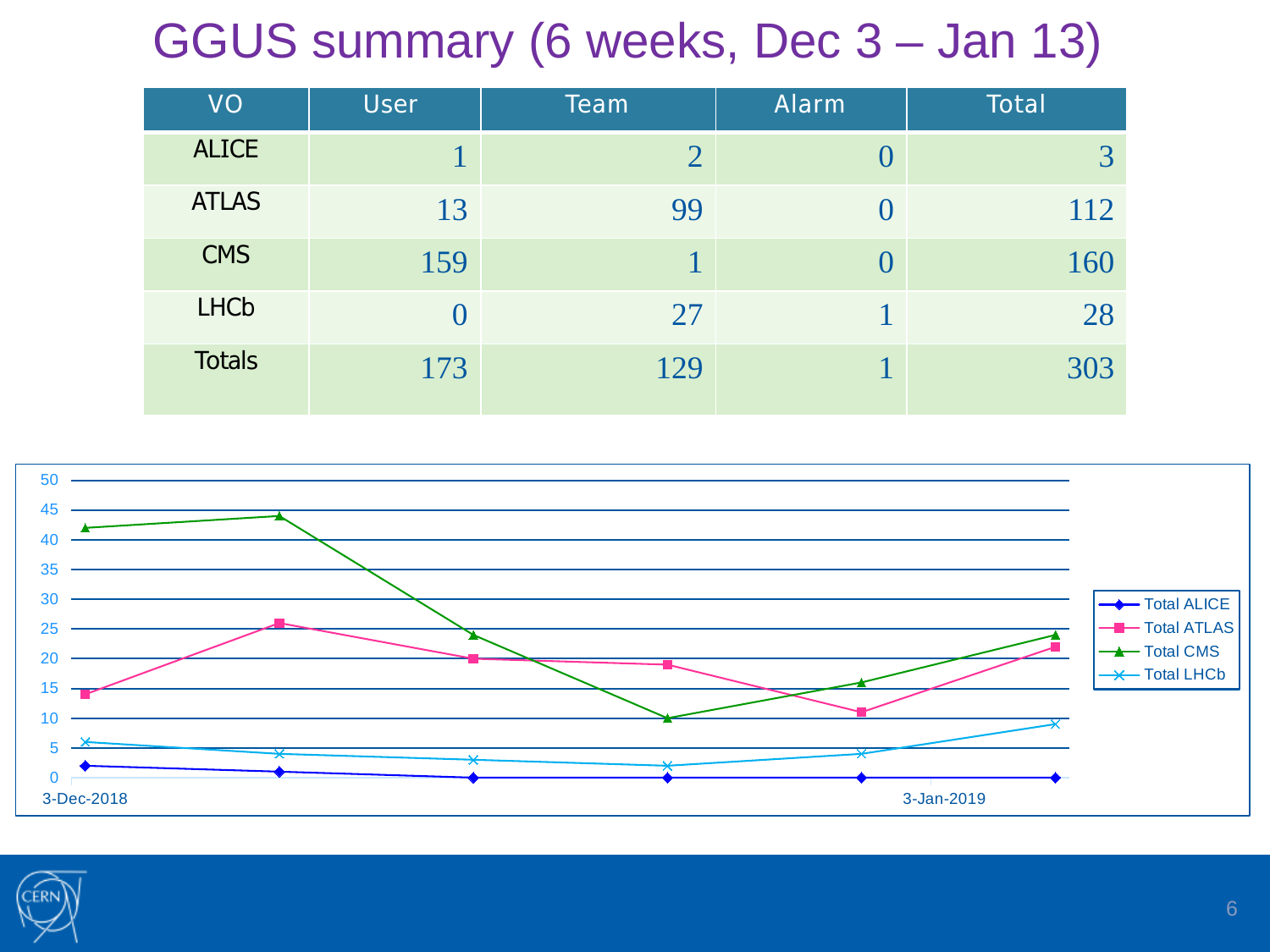

# GGUS summary (6 weeks, Dec 3 – Jan 13)
| VO | User | Team | Alarm | Total |
| --- | --- | --- | --- | --- |
| ALICE | 1 | 2 | 0 | 3 |
| ATLAS | 13 | 99 | 0 | 112 |
| CMS | 159 | 1 | 0 | 160 |
| LHCb | 0 | 27 | 1 | 28 |
| Totals | 173 | 129 | 1 | 303 |

### Chart

| Category | Total ALICE | Total ATLAS | Total CMS | Total LHCb |
|---|---|---|---|---|
| 43437.0 | 2.0 | 14.0 | 42.0 | 6.0 |
| 43444.0 | 1.0 | 26.0 | 44.0 | 4.0 |
| 43451.0 | 0.0 | 20.0 | 24.0 | 3.0 |
| 43458.0 | 0.0 | 19.0 | 10.0 | 2.0 |
| 43465.0 | 0.0 | 11.0 | 16.0 | 4.0 |
| 43472.0 | 0.0 | 22.0 | 24.0 | 9.0 |
6